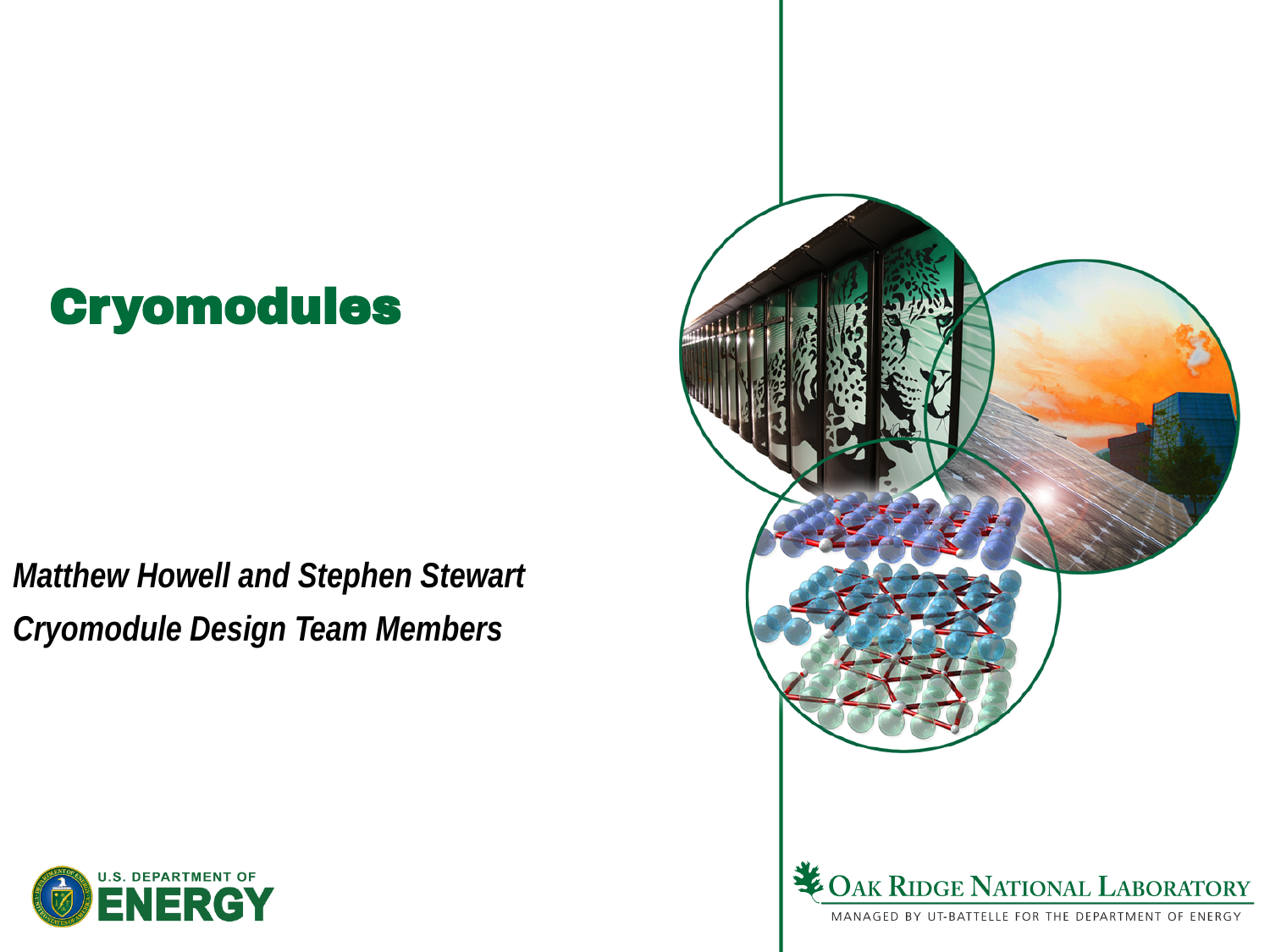

# Cryomodules
Matthew Howell and Stephen Stewart
Cryomodule Design Team Members